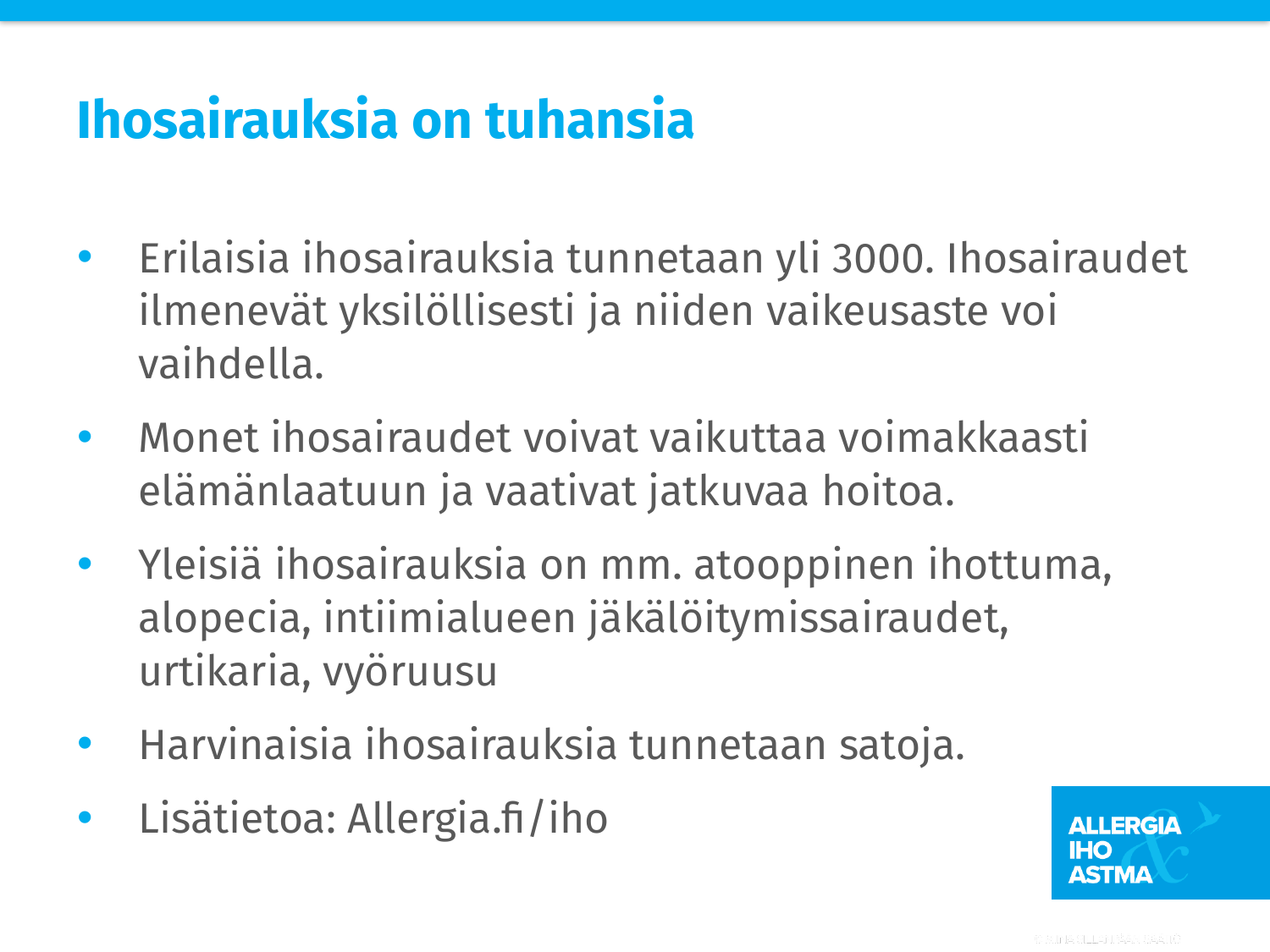

# Ihosairauksia on tuhansia
Erilaisia ihosairauksia tunnetaan yli 3000. Ihosairaudet ilmenevät yksilöllisesti ja niiden vaikeusaste voi vaihdella.
Monet ihosairaudet voivat vaikuttaa voimakkaasti elämänlaatuun ja vaativat jatkuvaa hoitoa.
Yleisiä ihosairauksia on mm. atooppinen ihottuma, alopecia, intiimialueen jäkälöitymissairaudet, urtikaria, vyöruusu
Harvinaisia ihosairauksia tunnetaan satoja.
Lisätietoa: Allergia.fi/iho